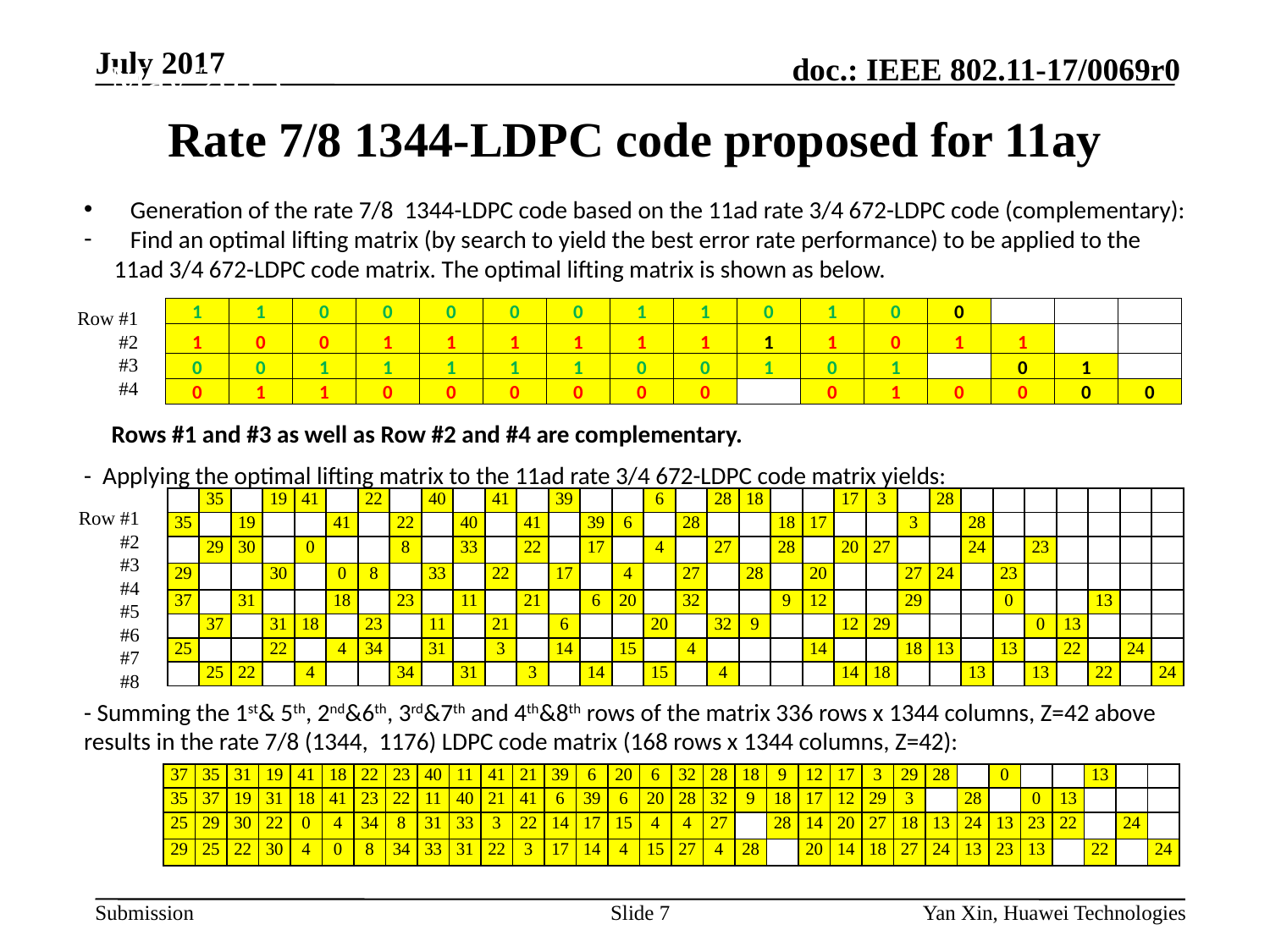

May 2015
# Rate 7/8 1344-LDPC code proposed for 11ay
   Generation of the rate 7/8  1344-LDPC code based on the 11ad rate 3/4 672-LDPC code (complementary):
   Find an optimal lifting matrix (by search to yield the best error rate performance) to be applied to the 11ad 3/4 672-LDPC code matrix. The optimal lifting matrix is shown as below.

     Rows #1 and #3 as well as Row #2 and #4 are complementary.
-  Applying the optimal lifting matrix to the 11ad rate 3/4 672-LDPC code matrix yields:

- Summing the 1st& 5th, 2nd&6th, 3rd&7th and 4th&8th rows of the matrix 336 rows x 1344 columns, Z=42 above results in the rate 7/8 (1344,  1176) LDPC code matrix (168 rows x 1344 columns, Z=42):

| 1 | 1 | 0 | 0 | 0 | 0 | 0 | 1 | 1 | 0 | 1 | 0 | 0 |  |  |  |
| --- | --- | --- | --- | --- | --- | --- | --- | --- | --- | --- | --- | --- | --- | --- | --- |
| 1 | 0 | 0 | 1 | 1 | 1 | 1 | 1 | 1 | 1 | 1 | 0 | 1 | 1 |  |  |
| 0 | 0 | 1 | 1 | 1 | 1 | 1 | 0 | 0 | 1 | 0 | 1 |  | 0 | 1 |  |
| 0 | 1 | 1 | 0 | 0 | 0 | 0 | 0 | 0 |  | 0 | 1 | 0 | 0 | 0 | 0 |
Row #1
#2
#3
#4
|  | 35 |  | 19 | 41 |  | 22 |  | 40 |  | 41 |  | 39 |  |  | 6 |  | 28 | 18 |  |  | 17 | 3 |  | 28 |  |  |  |  |  |  |  |
| --- | --- | --- | --- | --- | --- | --- | --- | --- | --- | --- | --- | --- | --- | --- | --- | --- | --- | --- | --- | --- | --- | --- | --- | --- | --- | --- | --- | --- | --- | --- | --- |
| 35 |  | 19 |  |  | 41 |  | 22 |  | 40 |  | 41 |  | 39 | 6 |  | 28 |  |  | 18 | 17 |  |  | 3 |  | 28 |  |  |  |  |  |  |
|  | 29 | 30 |  | 0 |  |  | 8 |  | 33 |  | 22 |  | 17 |  | 4 |  | 27 |  | 28 |  | 20 | 27 |  |  | 24 |  | 23 |  |  |  |  |
| 29 |  |  | 30 |  | 0 | 8 |  | 33 |  | 22 |  | 17 |  | 4 |  | 27 |  | 28 |  | 20 |  |  | 27 | 24 |  | 23 |  |  |  |  |  |
| 37 |  | 31 |  |  | 18 |  | 23 |  | 11 |  | 21 |  | 6 | 20 |  | 32 |  |  | 9 | 12 |  |  | 29 |  |  | 0 |  |  | 13 |  |  |
|  | 37 |  | 31 | 18 |  | 23 |  | 11 |  | 21 |  | 6 |  |  | 20 |  | 32 | 9 |  |  | 12 | 29 |  |  |  |  | 0 | 13 |  |  |  |
| 25 |  |  | 22 |  | 4 | 34 |  | 31 |  | 3 |  | 14 |  | 15 |  | 4 |  |  |  | 14 |  |  | 18 | 13 |  | 13 |  | 22 |  | 24 |  |
|  | 25 | 22 |  | 4 |  |  | 34 |  | 31 |  | 3 |  | 14 |  | 15 |  | 4 |  |  |  | 14 | 18 |  |  | 13 |  | 13 |  | 22 |  | 24 |
Row #1
#2
#3
#4
#5
#6
#7
#8
| 37 | 35 | 31 | 19 | 41 | 18 | 22 | 23 | 40 | 11 | 41 | 21 | 39 | 6 | 20 | 6 | 32 | 28 | 18 | 9 | 12 | 17 | 3 | 29 | 28 |  | 0 |  |  | 13 |  |  |
| --- | --- | --- | --- | --- | --- | --- | --- | --- | --- | --- | --- | --- | --- | --- | --- | --- | --- | --- | --- | --- | --- | --- | --- | --- | --- | --- | --- | --- | --- | --- | --- |
| 35 | 37 | 19 | 31 | 18 | 41 | 23 | 22 | 11 | 40 | 21 | 41 | 6 | 39 | 6 | 20 | 28 | 32 | 9 | 18 | 17 | 12 | 29 | 3 |  | 28 |  | 0 | 13 |  |  |  |
| 25 | 29 | 30 | 22 | 0 | 4 | 34 | 8 | 31 | 33 | 3 | 22 | 14 | 17 | 15 | 4 | 4 | 27 |  | 28 | 14 | 20 | 27 | 18 | 13 | 24 | 13 | 23 | 22 |  | 24 |  |
| 29 | 25 | 22 | 30 | 4 | 0 | 8 | 34 | 33 | 31 | 22 | 3 | 17 | 14 | 4 | 15 | 27 | 4 | 28 |  | 20 | 14 | 18 | 27 | 24 | 13 | 23 | 13 |  | 22 |  | 24 |
Slide 7
Yan Xin, Huawei Technologies